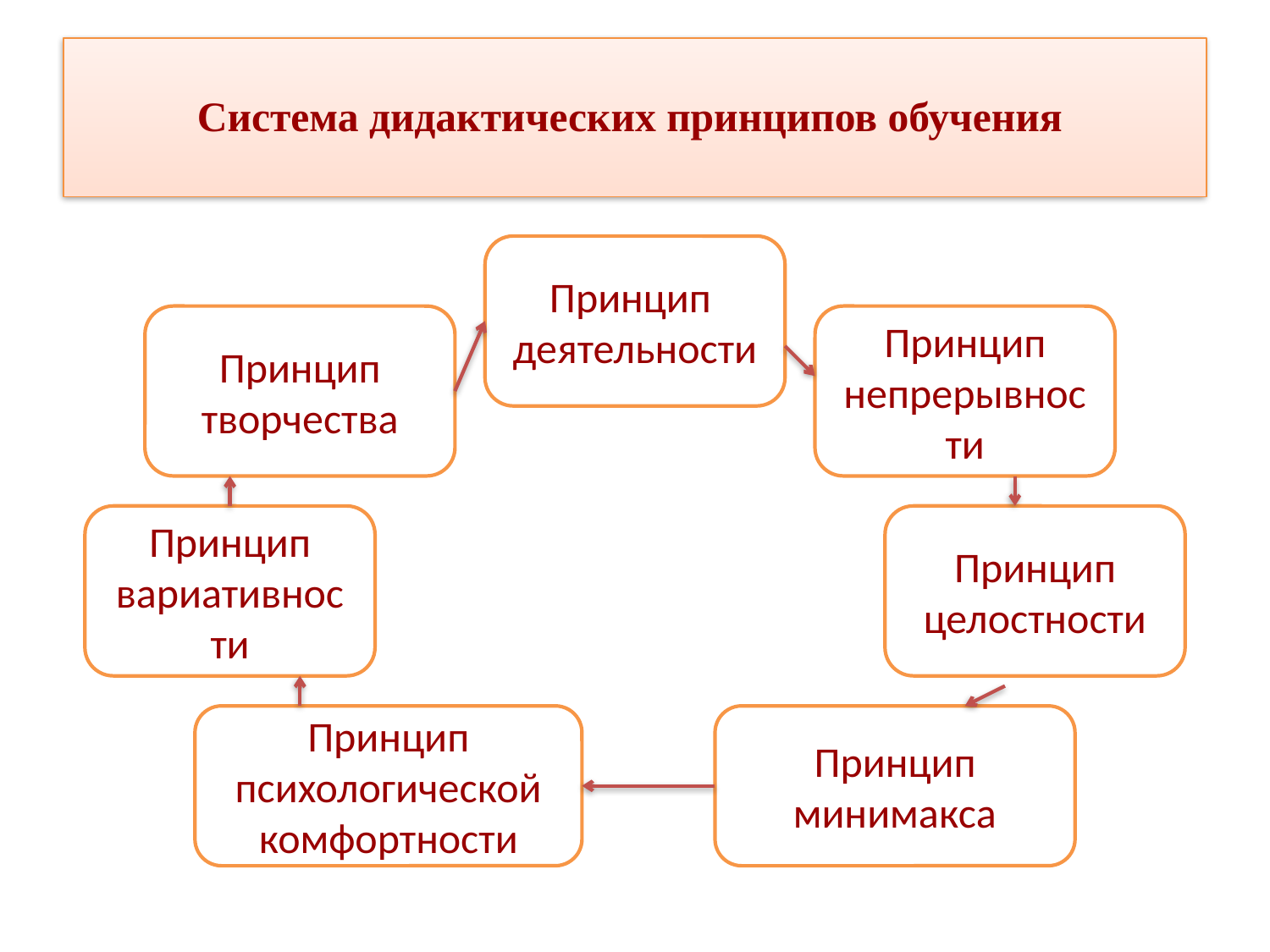

# Система дидактических принципов обучения

Принцип
деятельности
Принцип творчества
Принцип непрерывности
Принцип вариативнос
ти
Принцип целостности
Принцип психологической комфортности
Принцип минимакса